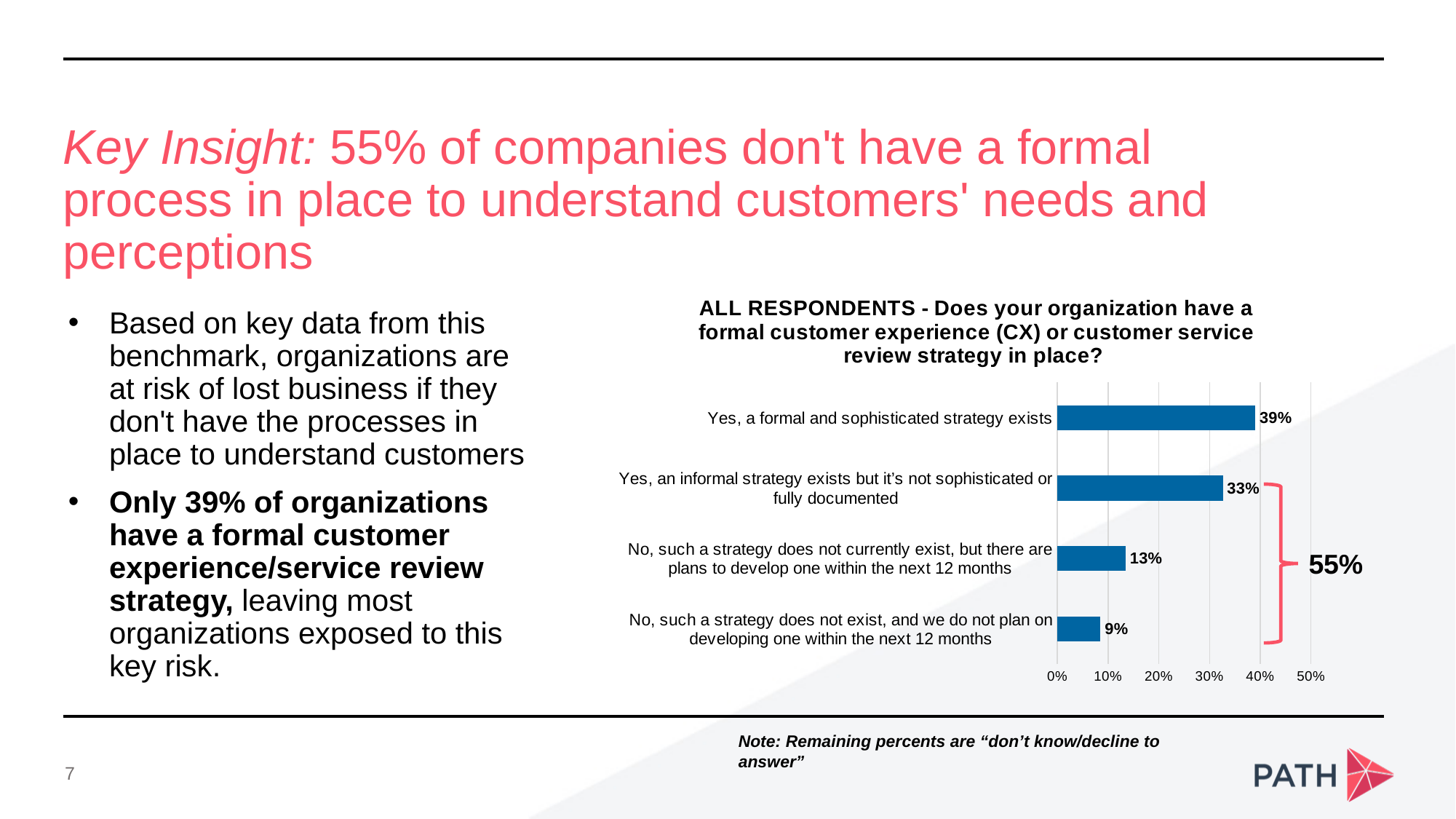

Key Insight: 55% of companies don't have a formal process in place to understand customers' needs and perceptions

### Chart: ALL RESPONDENTS - Does your organization have a formal customer experience (CX) or customer service review strategy in place?

| Category |  |
|---|---|
| No, such a strategy does not exist, and we do not plan on developing one within the next 12 months | 0.0851063829787234 |
| No, such a strategy does not currently exist, but there are plans to develop one within the next 12 months | 0.1347517730496454 |
| Yes, an informal strategy exists but it’s not sophisticated or fully documented | 0.3262411347517731 |
| Yes, a formal and sophisticated strategy exists | 0.3900709219858156 |
Based on key data from this benchmark, organizations are at risk of lost business if they don't have the processes in place to understand customers
Only 39% of organizations have a formal customer experience/service review strategy, leaving most organizations exposed to this key risk.

55%
Note: Remaining percents are “don’t know/decline to answer”
7